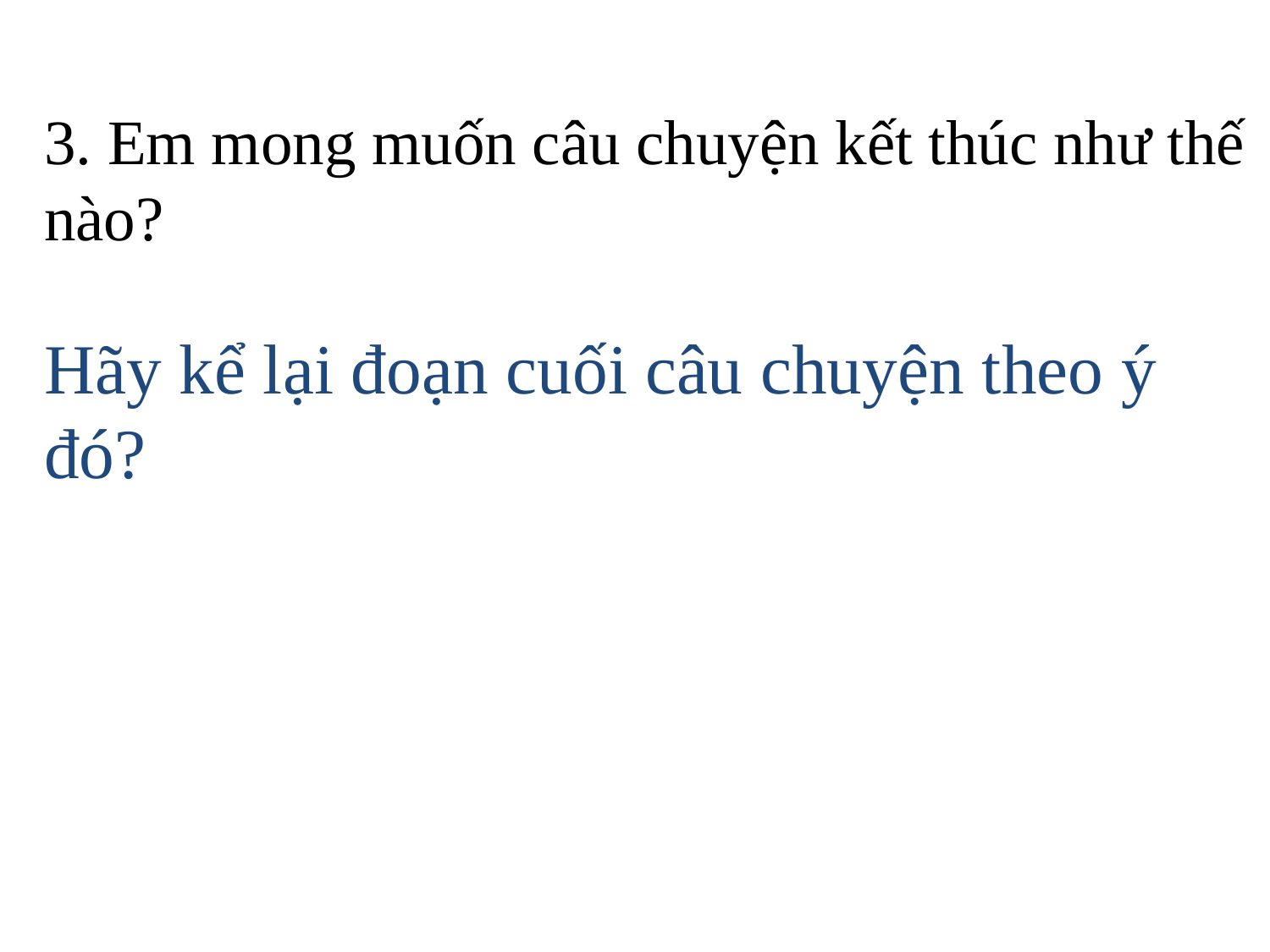

3. Em mong muốn câu chuyện kết thúc như thế nào?
Hãy kể lại đoạn cuối câu chuyện theo ý đó?